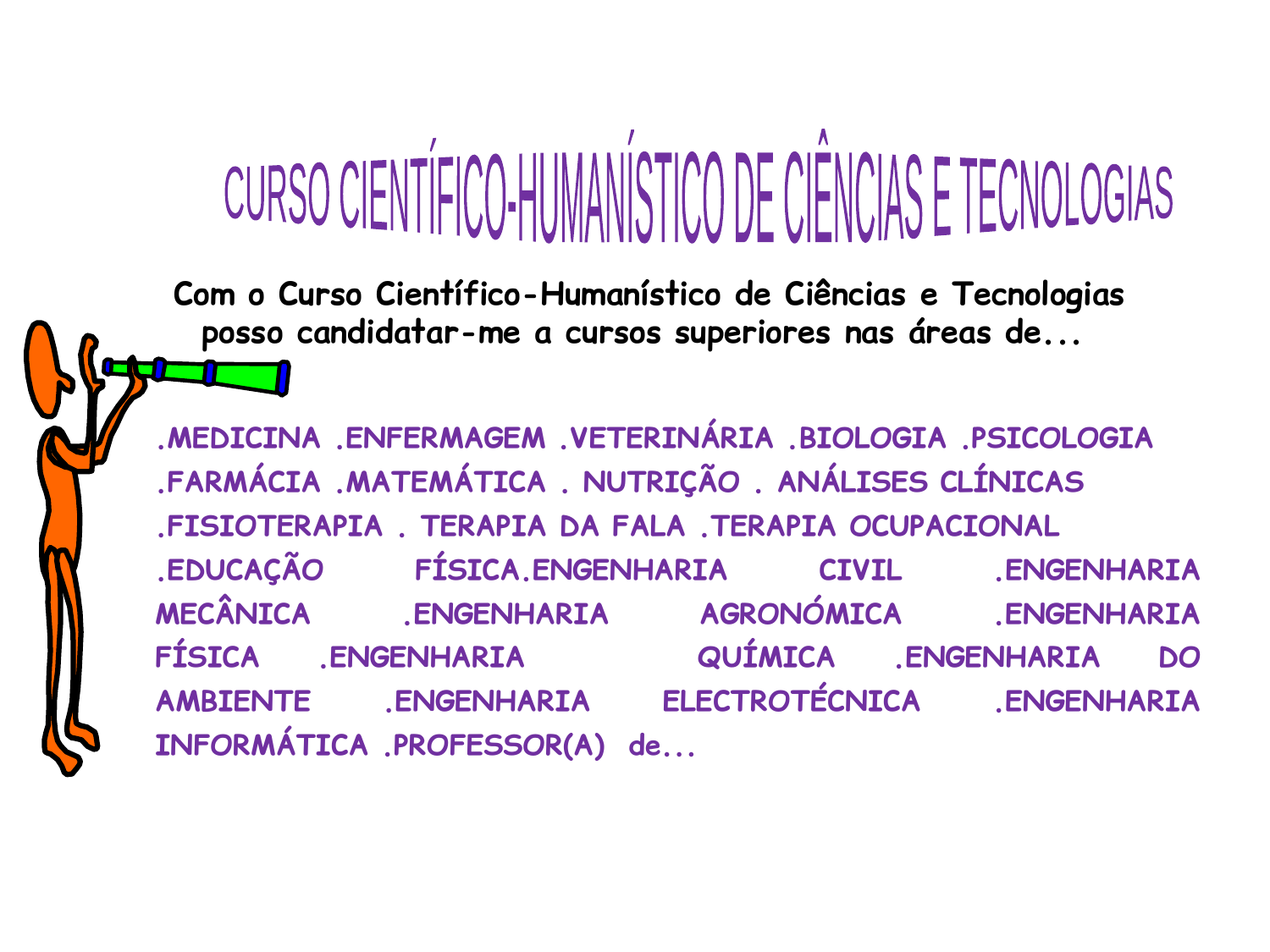

CURSO CIENTÍFICO-HUMANÍSTICO DE CIÊNCIAS E TECNOLOGIAS
 Com o Curso Científico-Humanístico de Ciências e Tecnologias posso candidatar-me a cursos superiores nas áreas de...

.MEDICINA .ENFERMAGEM .VETERINÁRIA .BIOLOGIA .PSICOLOGIA
.FARMÁCIA .MATEMÁTICA . NUTRIÇÃO . ANÁLISES CLÍNICAS
.FISIOTERAPIA . TERAPIA DA FALA .TERAPIA OCUPACIONAL
.EDUCAÇÃO FÍSICA.ENGENHARIA CIVIL .ENGENHARIA MECÂNICA .ENGENHARIA AGRONÓMICA .ENGENHARIA FÍSICA .ENGENHARIA   QUÍMICA .ENGENHARIA DO AMBIENTE .ENGENHARIA ELECTROTÉCNICA .ENGENHARIA INFORMÁTICA .PROFESSOR(A)  de...